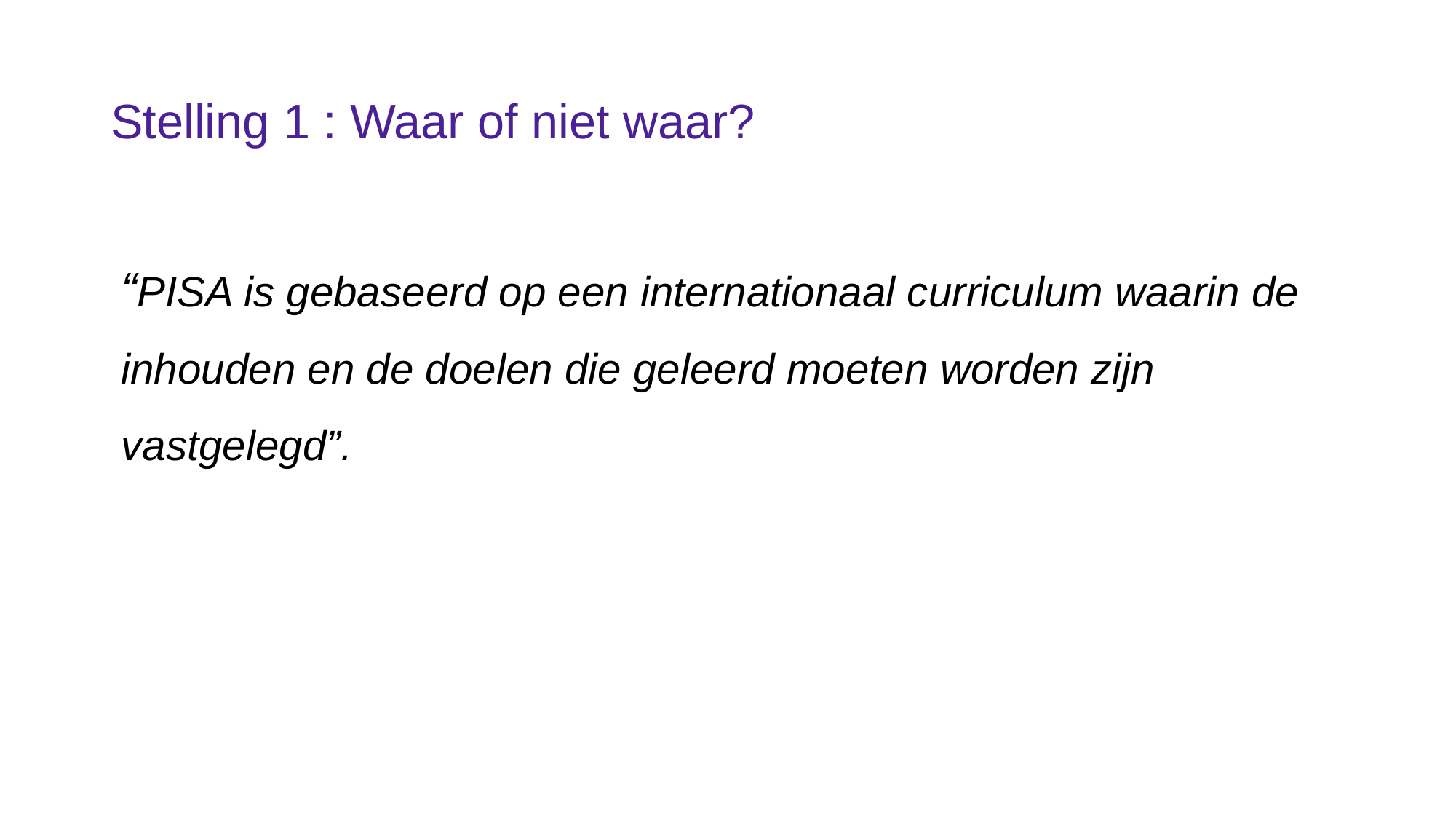

# Stelling 1 : Waar of niet waar?
“PISA is gebaseerd op een internationaal curriculum waarin de inhouden en de doelen die geleerd moeten worden zijn vastgelegd”.